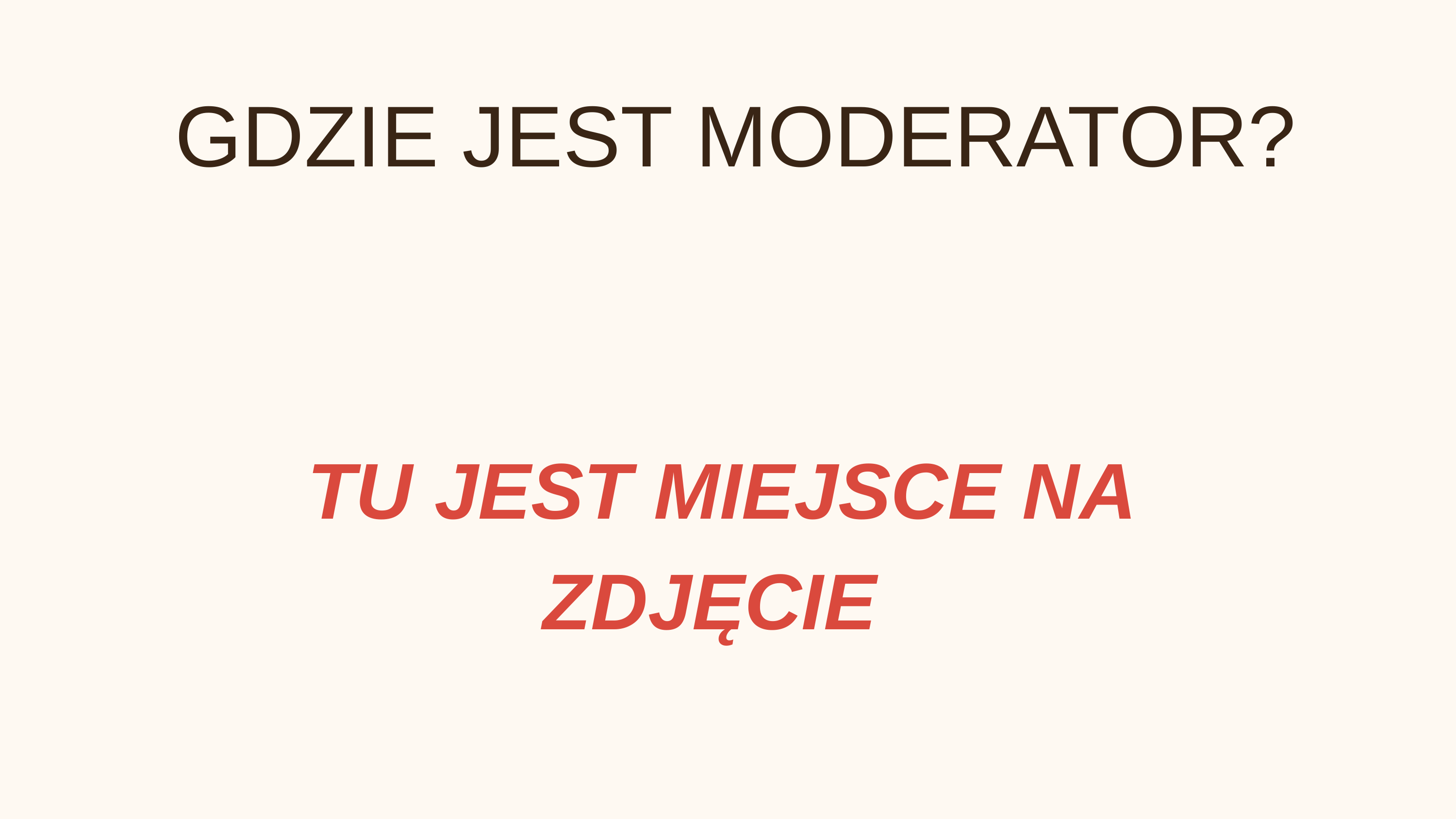

GDZIE JEST MODERATOR?
TU JEST MIEJSCE NA ZDJĘCIE